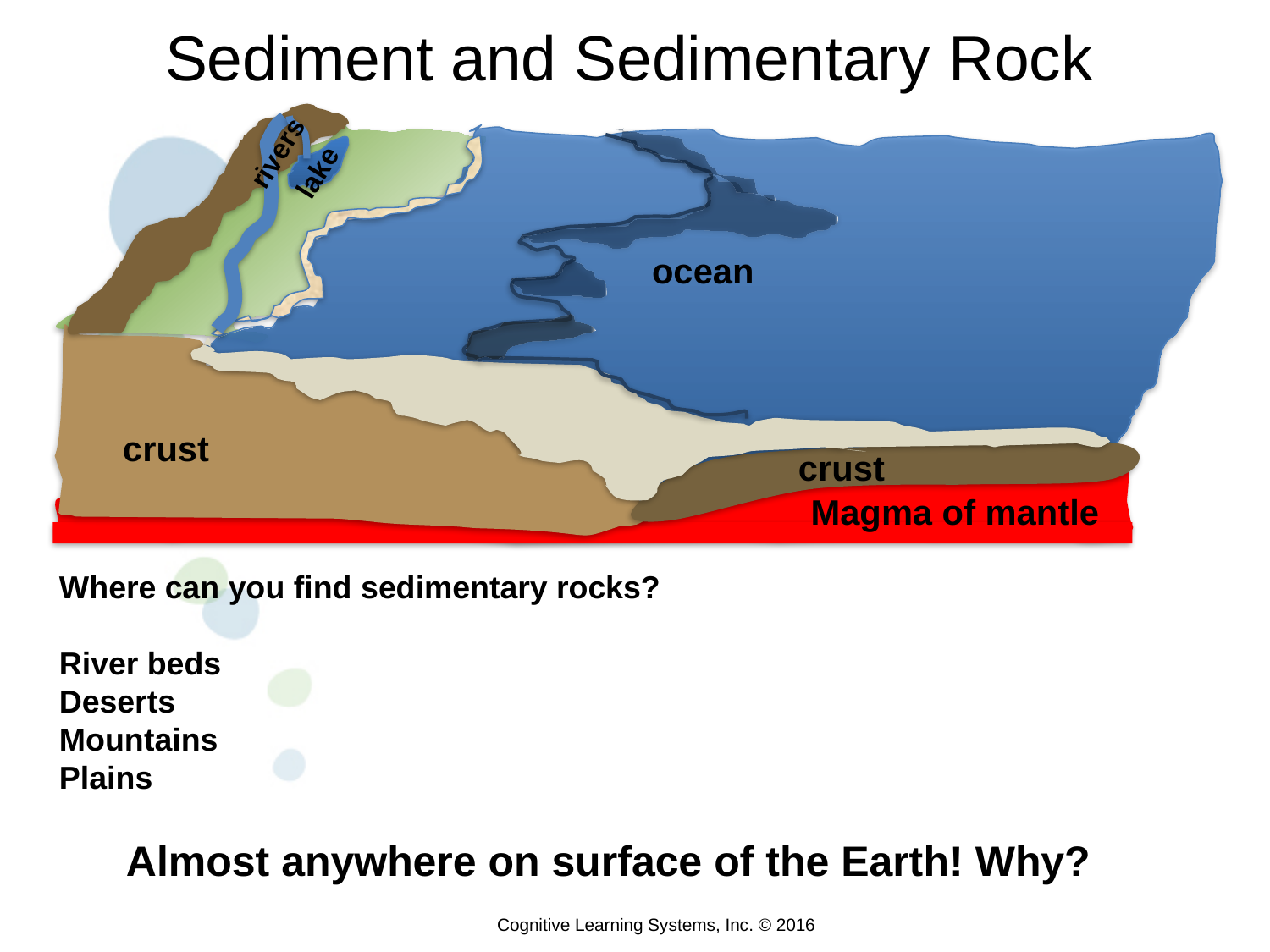

Sediment and Sedimentary Rock

ocean
crust
  crust
Magma of mantle
rivers
lake
Where can you find sedimentary rocks?

River beds
Deserts
Mountains
Plains

Almost anywhere on surface of the Earth! Why?
Cognitive Learning Systems, Inc. © 2016